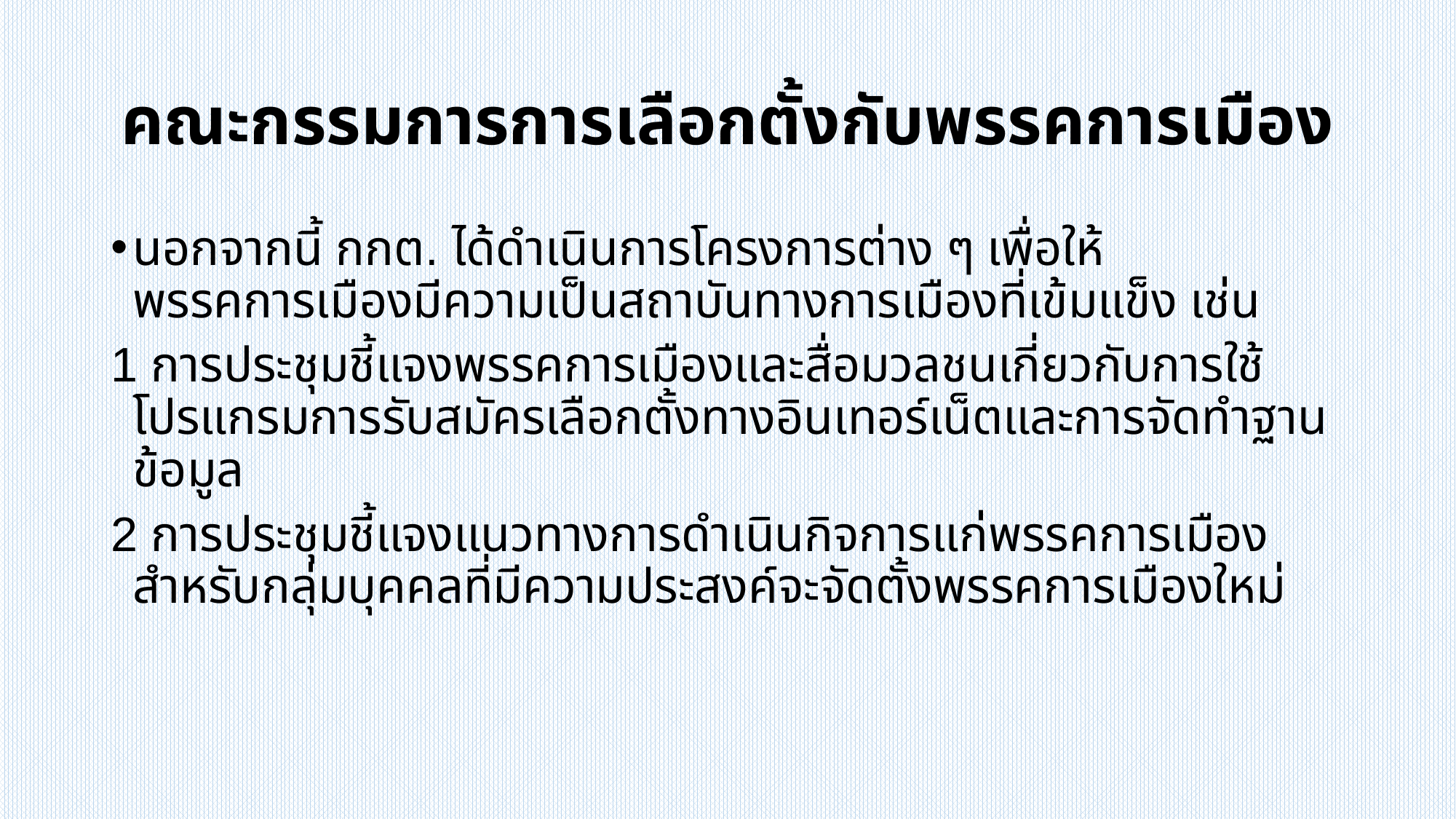

# คณะกรรมการการเลือกตั้งกับพรรคการเมือง
นอกจากนี้ กกต. ได้ดำเนินการโครงการต่าง ๆ เพื่อให้พรรคการเมืองมีความเป็นสถาบันทางการเมืองที่เข้มแข็ง เช่น
1 การประชุมชี้แจงพรรคการเมืองและสื่อมวลชนเกี่ยวกับการใช้โปรแกรมการรับสมัครเลือกตั้งทางอินเทอร์เน็ตและการจัดทำฐานข้อมูล
2 การประชุมชี้แจงแนวทางการดำเนินกิจการแก่พรรคการเมืองสำหรับกลุ่มบุคคลที่มีความประสงค์จะจัดตั้งพรรคการเมืองใหม่